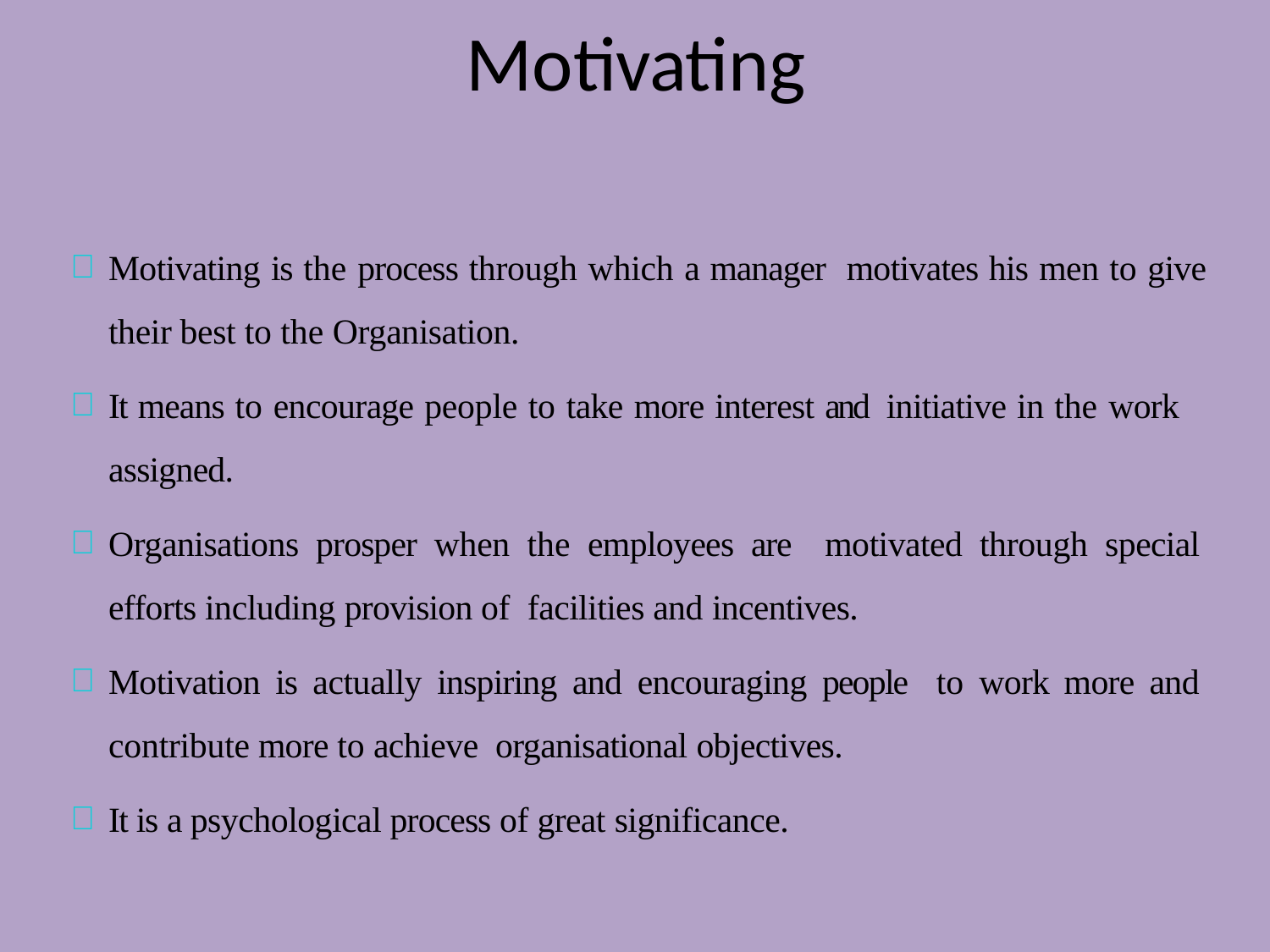

# Motivating
Motivating is the process through which a manager  motivates his men to give their best to the Organisation.
It means to encourage people to take more interest and  initiative in the work assigned.
Organisations prosper when the employees are  motivated through special efforts including provision of  facilities and incentives.
Motivation is actually inspiring and encouraging people  to work more and contribute more to achieve  organisational objectives.
It is a psychological process of great significance.